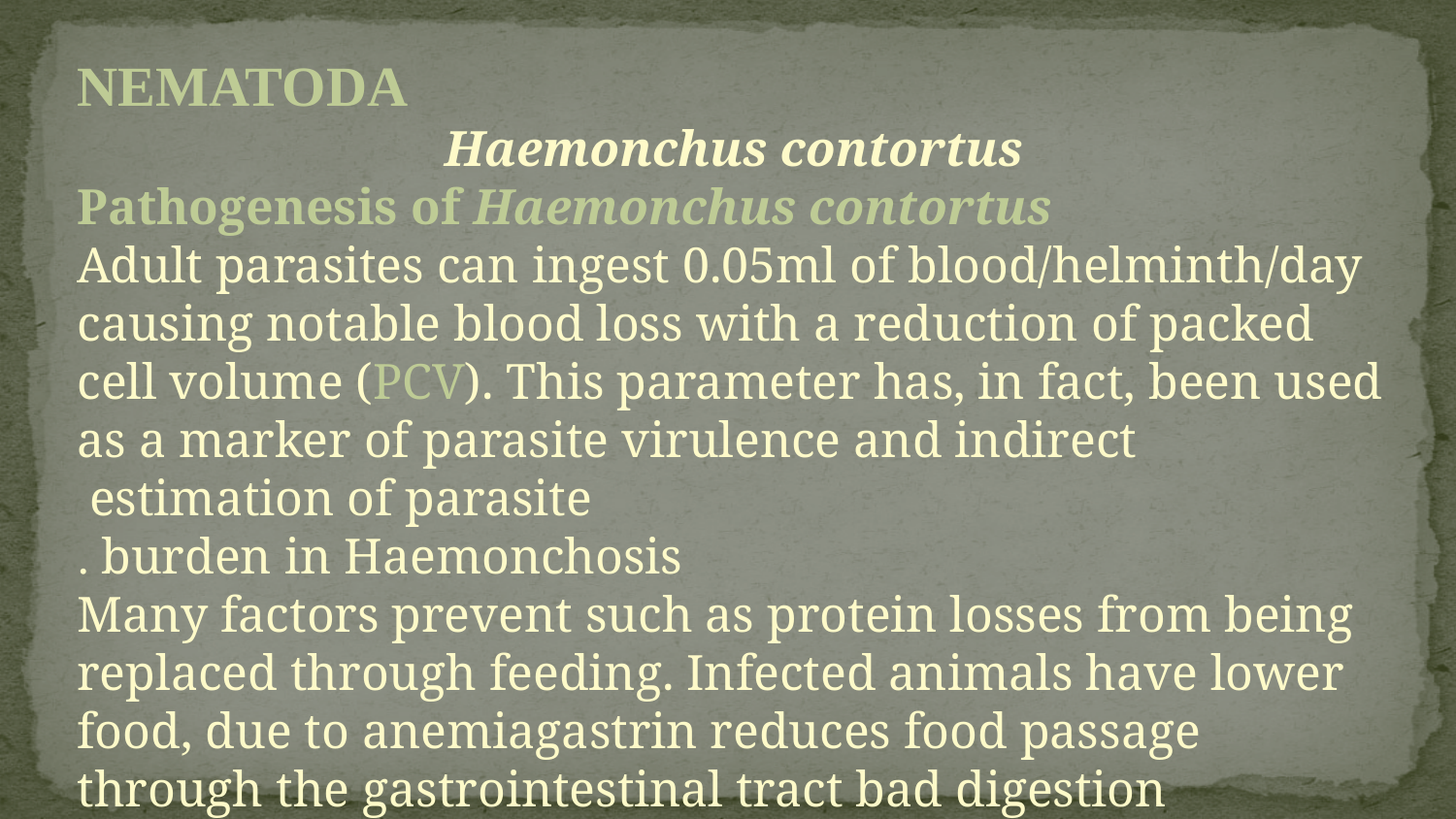

NEMATODA
Haemonchus contortus
Pathogenesis of Haemonchus contortus
Adult parasites can ingest 0.05ml of blood/helminth/day  causing notable blood loss with a reduction of packed cell volume (PCV). This parameter has, in fact, been used as a marker of parasite virulence and indirect estimation of parasite
burden in Haemonchosis .
Many factors prevent such as protein losses from being replaced through feeding. Infected animals have lower food, due to anemiagastrin reduces food passage through the gastrointestinal tract bad digestion syndrome,